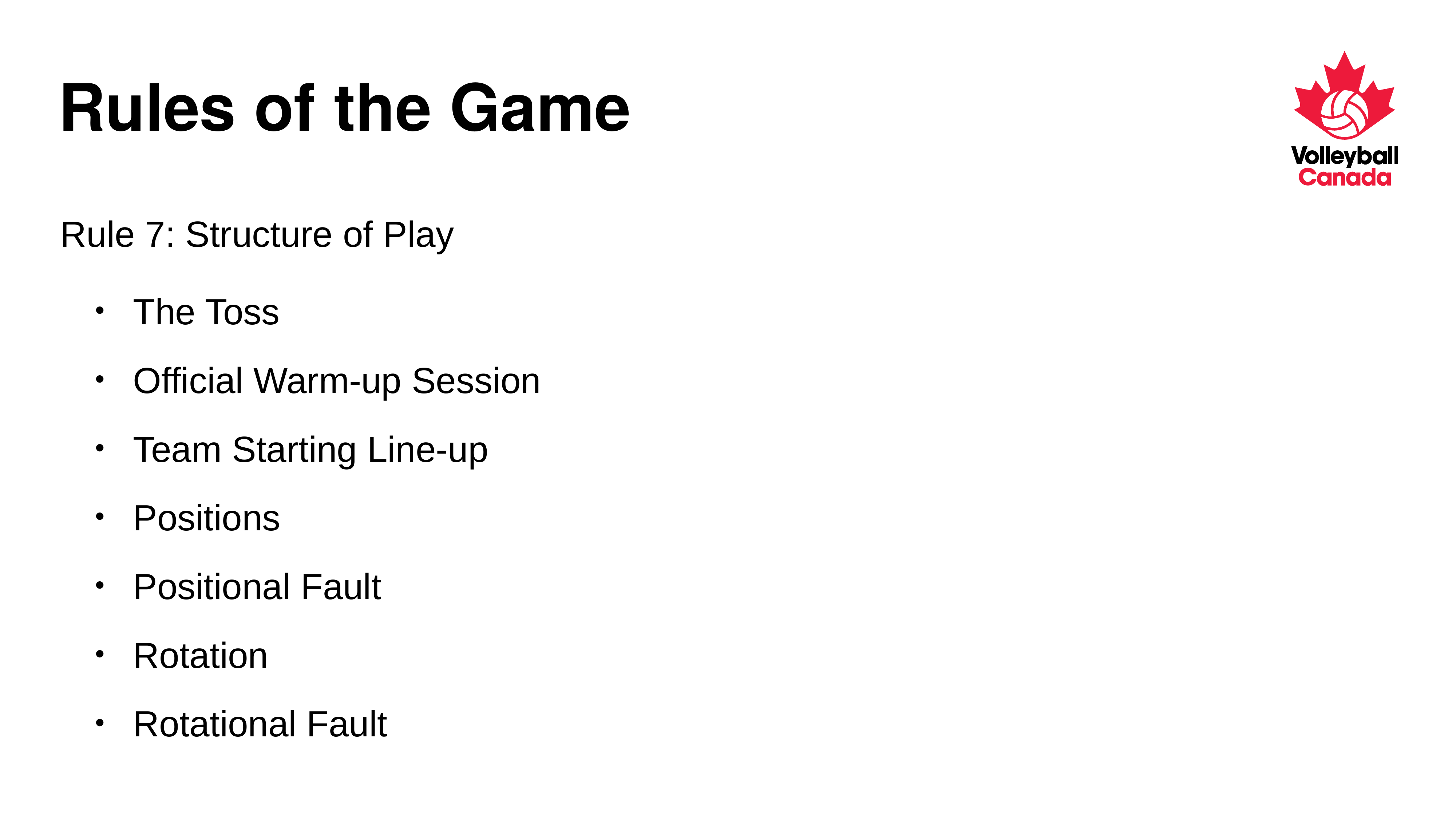

# Rules of the Game
Rule 7: Structure of Play
The Toss
Official Warm-up Session
Team Starting Line-up
Positions
Positional Fault
Rotation
Rotational Fault